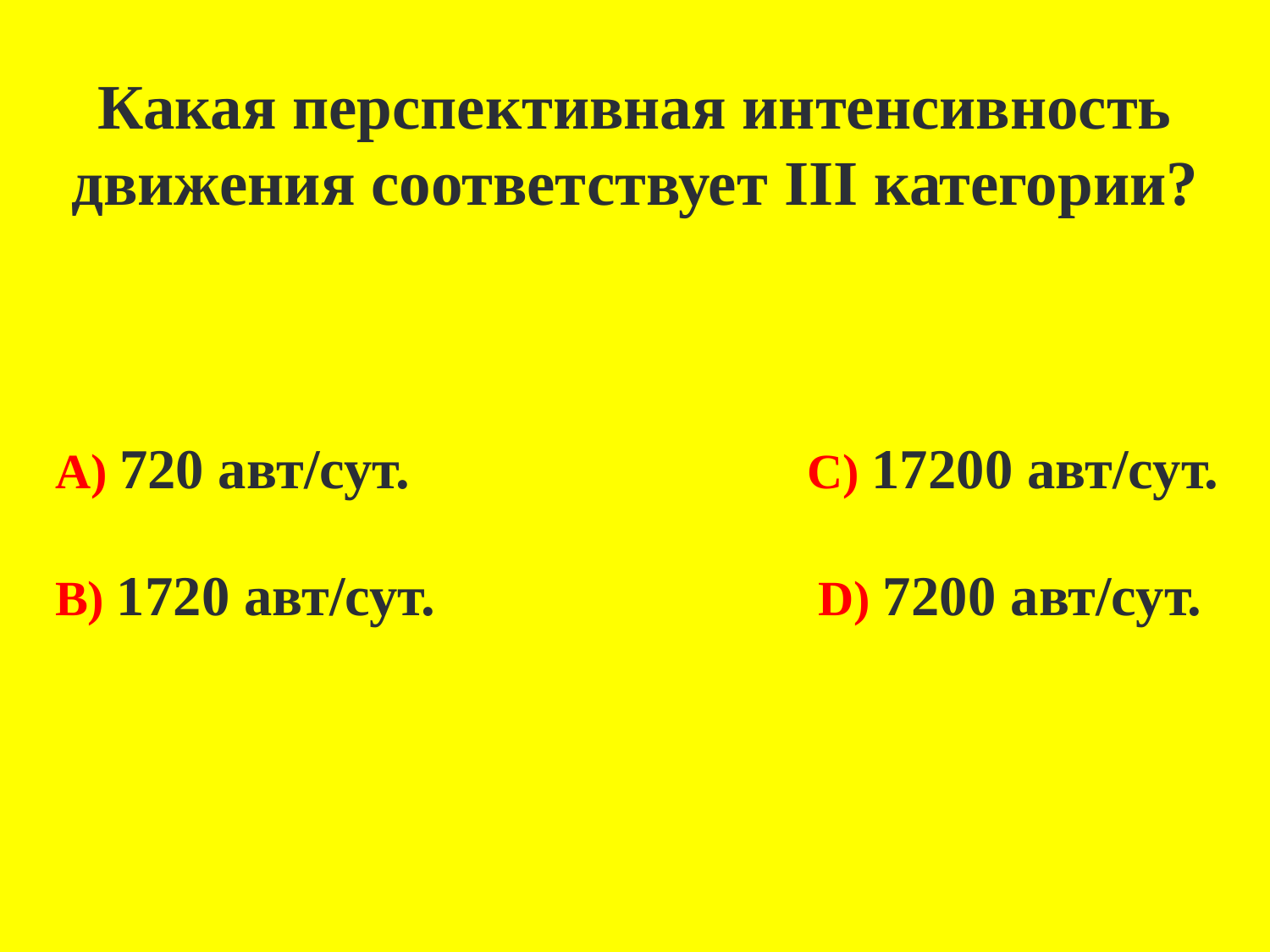

Какая перспективная интенсивность движения соответствует III категории?
А) 720 авт/сут.                            С) 17200 авт/сут.

В) 1720 авт/сут.                           D) 7200 авт/сут.